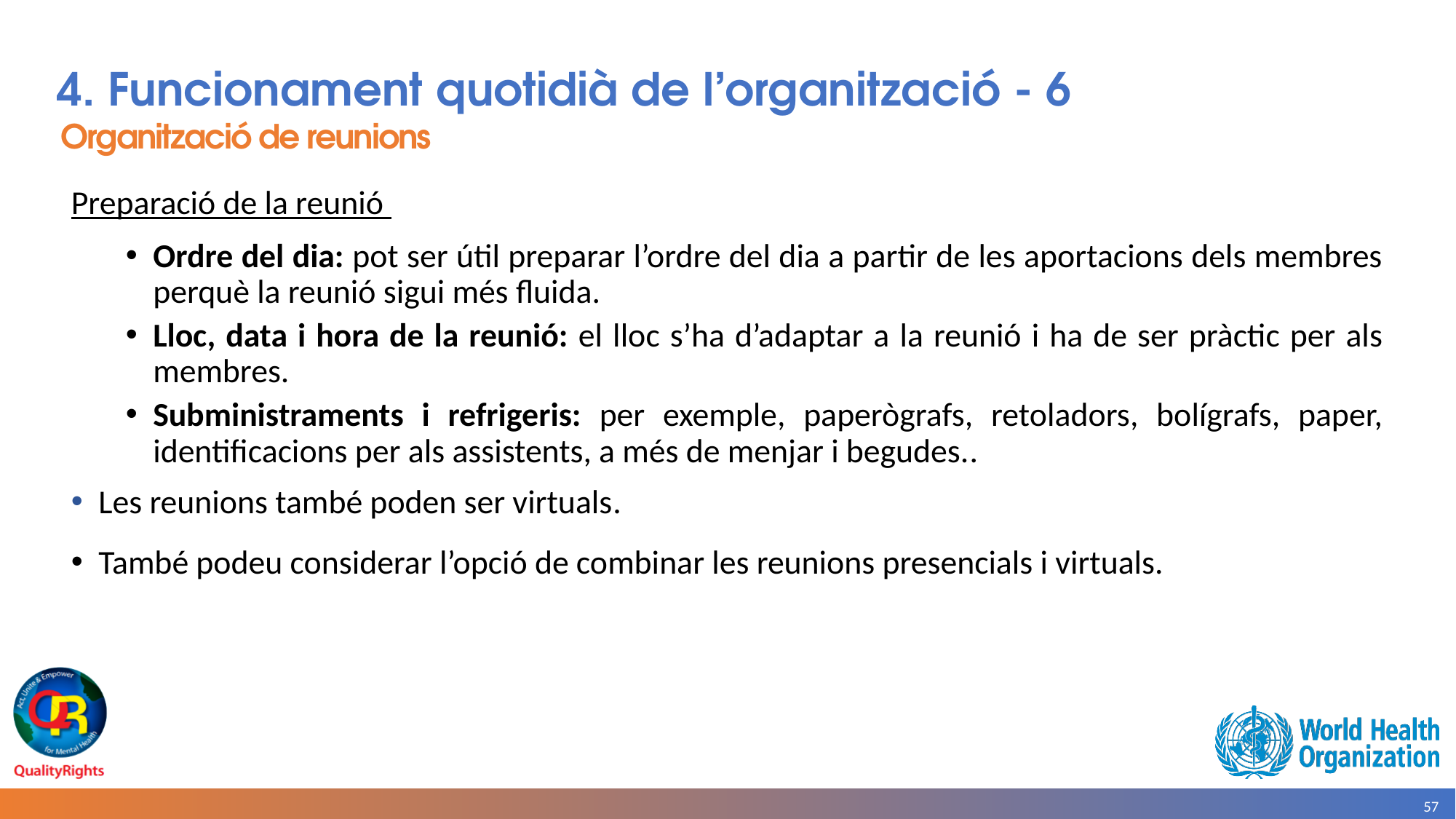

# 4. Funcionament quotidià de l’organització - 6
Organització de reunions
Preparació de la reunió
Ordre del dia: pot ser útil preparar l’ordre del dia a partir de les aportacions dels membres perquè la reunió sigui més fluida.
Lloc, data i hora de la reunió: el lloc s’ha d’adaptar a la reunió i ha de ser pràctic per als membres.
Subministraments i refrigeris: per exemple, paperògrafs, retoladors, bolígrafs, paper, identificacions per als assistents, a més de menjar i begudes..
Les reunions també poden ser virtuals.
També podeu considerar l’opció de combinar les reunions presencials i virtuals.